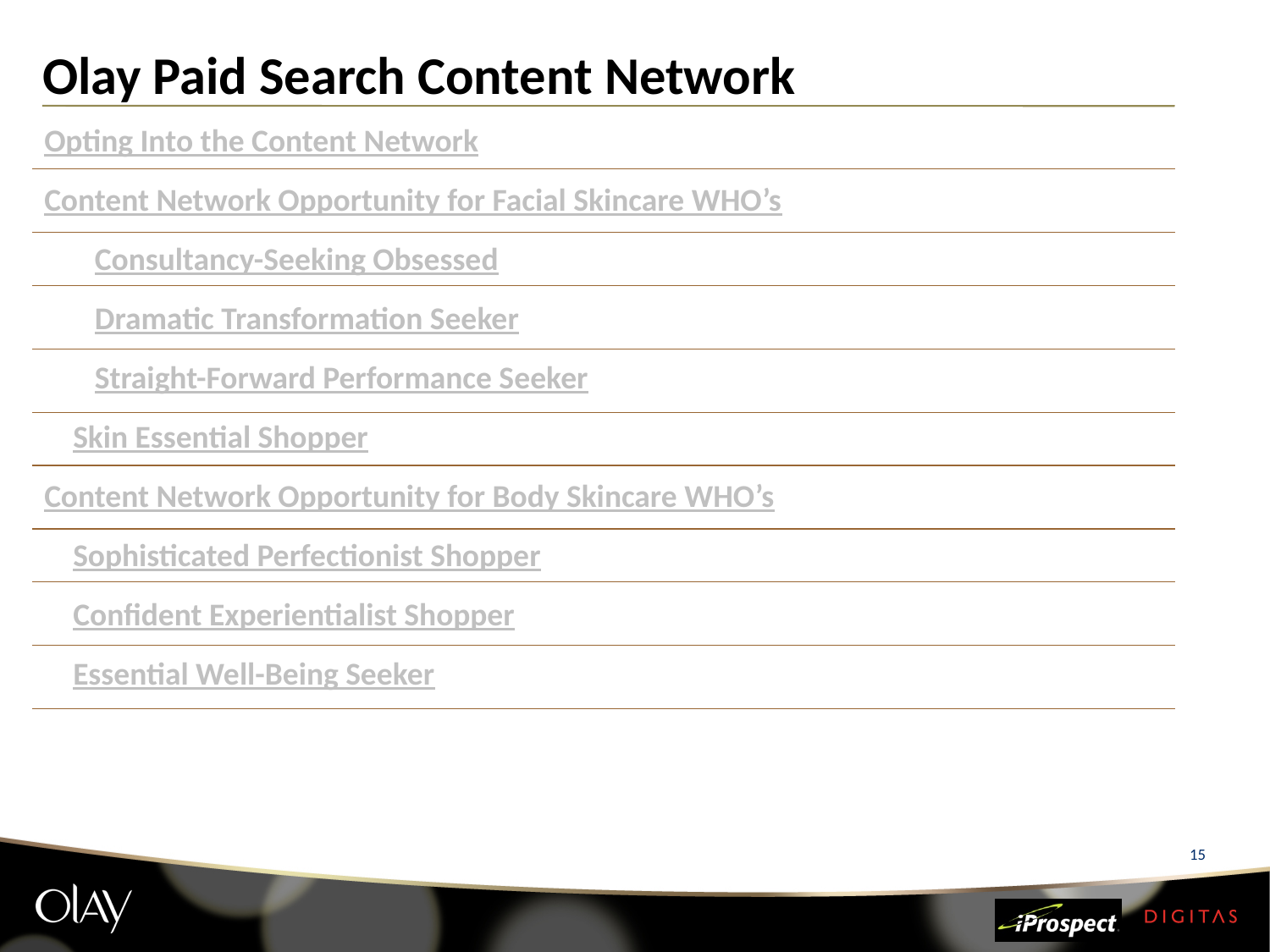

# Olay Paid Search Content Network

Opting Into the Content Network

Content Network Opportunity for Facial Skincare WHO’s

       Consultancy-Seeking Obsessed

       Dramatic Transformation Seeker

       Straight-Forward Performance Seeker

    Skin Essential Shopper

Content Network Opportunity for Body Skincare WHO’s

    Sophisticated Perfectionist Shopper

    Confident Experientialist Shopper

    Essential Well-Being Seeker

15